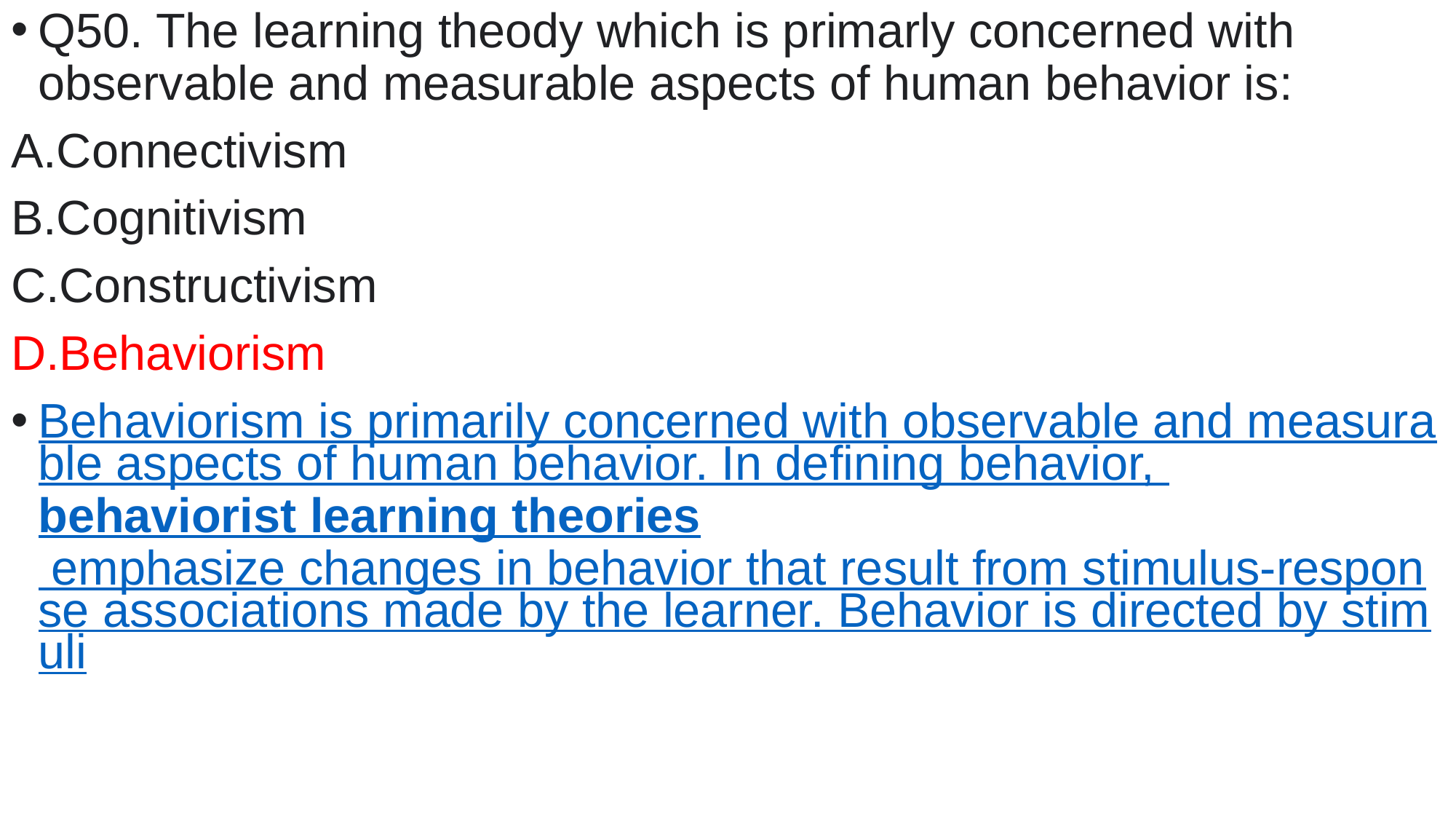

Q50. The learning theody which is primarly concerned with observable and measurable aspects of human behavior is:
Connectivism
Cognitivism
Constructivism
Behaviorism
Behaviorism is primarily concerned with observable and measurable aspects of human behavior. In defining behavior, behaviorist learning theories emphasize changes in behavior that result from stimulus-response associations made by the learner. Behavior is directed by stimuli